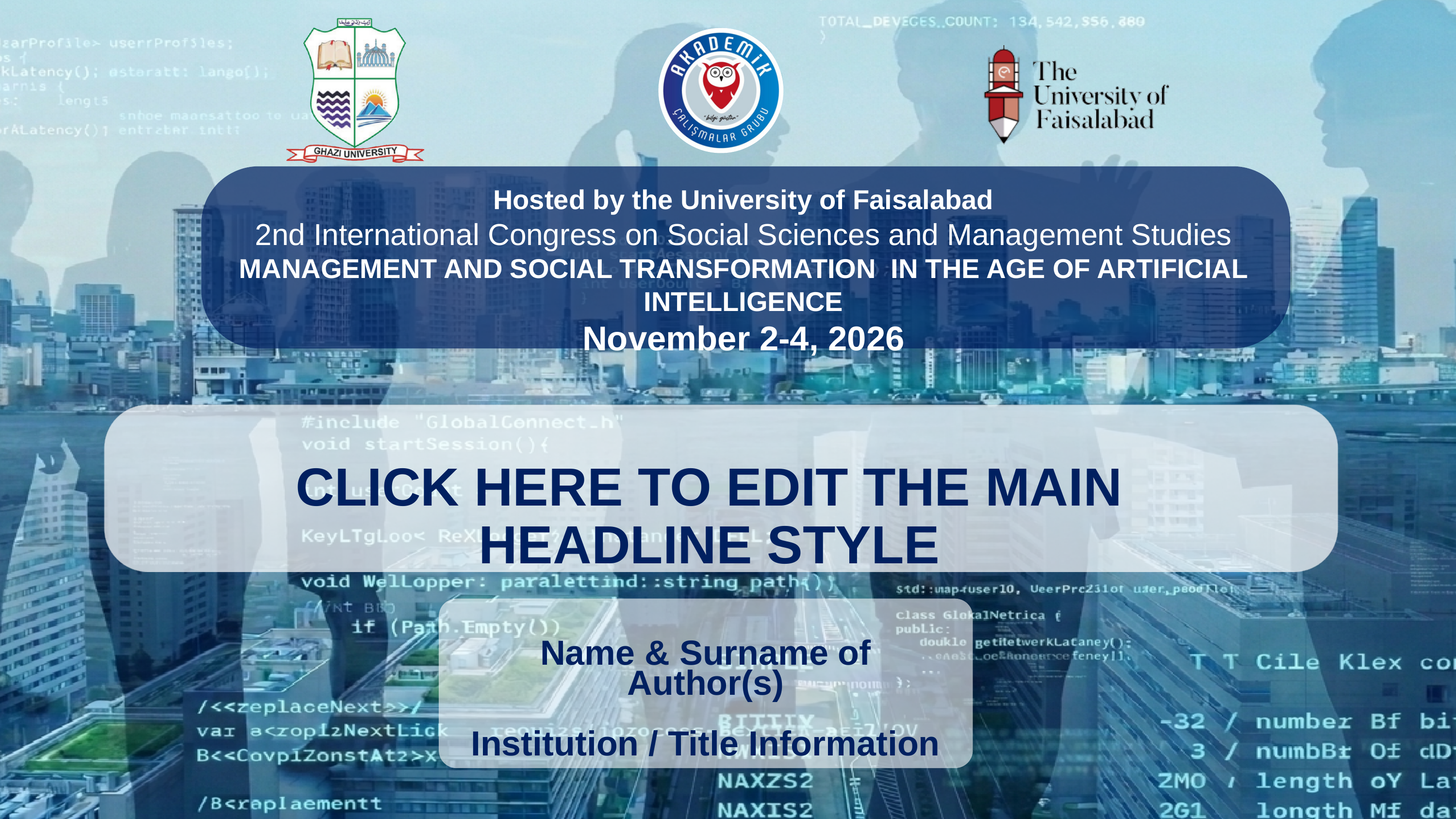

Hosted by the University of Faisalabad
2nd International Congress on Social Sciences and Management Studies
MANAGEMENT AND SOCIAL TRANSFORMATION  IN THE AGE OF ARTIFICIAL INTELLIGENCE
November 2-4, 2026

CLICK HERE TO EDIT THE MAIN HEADLINE STYLE

Name & Surname of Author(s)

Institution / Title Information